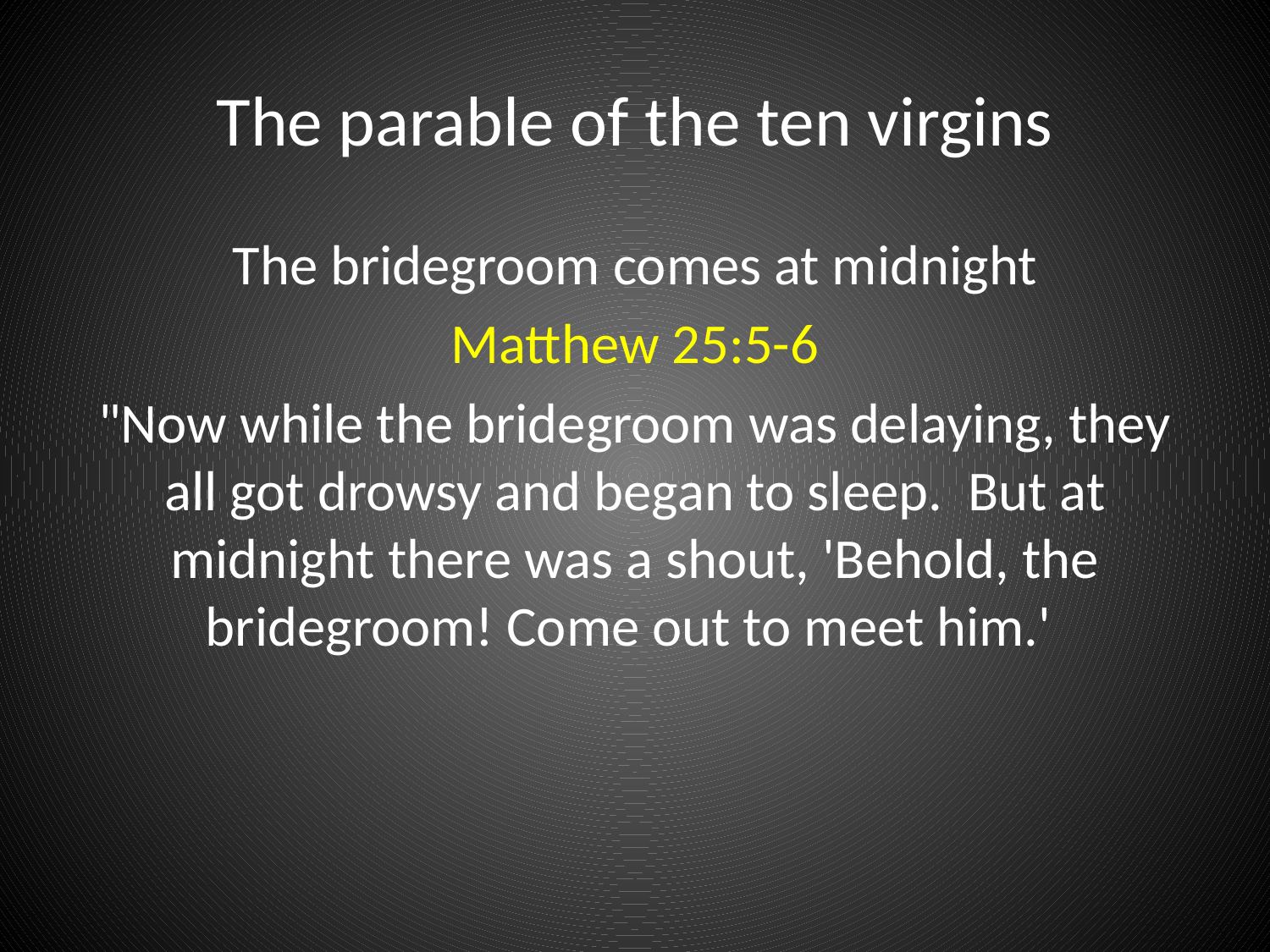

# The parable of the ten virgins
The bridegroom comes at midnight
Matthew 25:5-6
"Now while the bridegroom was delaying, they all got drowsy and began to sleep.  But at midnight there was a shout, 'Behold, the bridegroom! Come out to meet him.'